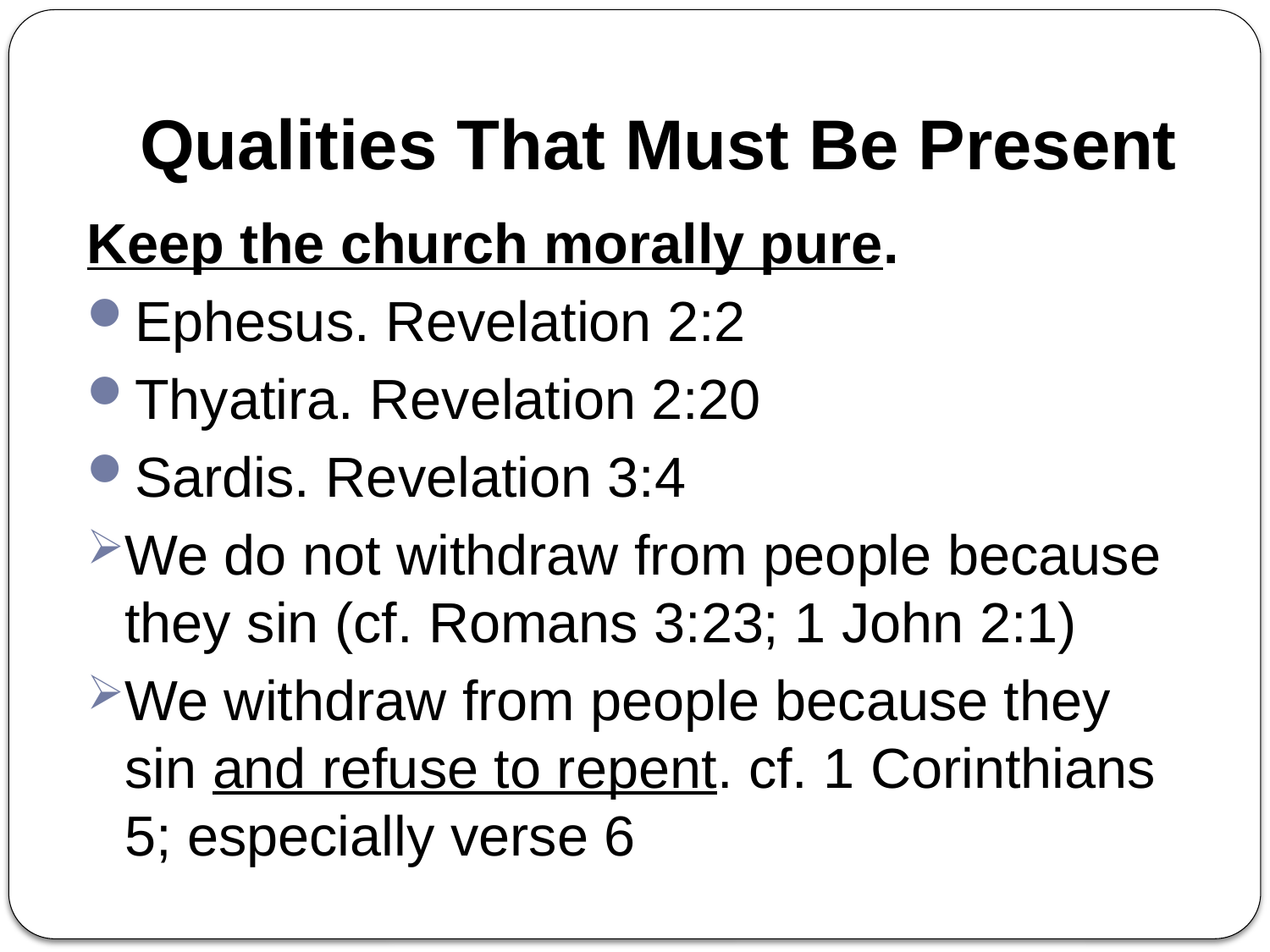

# Qualities That Must Be Present
Keep the church morally pure.
Ephesus. Revelation 2:2
Thyatira. Revelation 2:20
Sardis. Revelation 3:4
We do not withdraw from people because they sin (cf. Romans 3:23; 1 John 2:1)
We withdraw from people because they sin and refuse to repent. cf. 1 Corinthians 5; especially verse 6